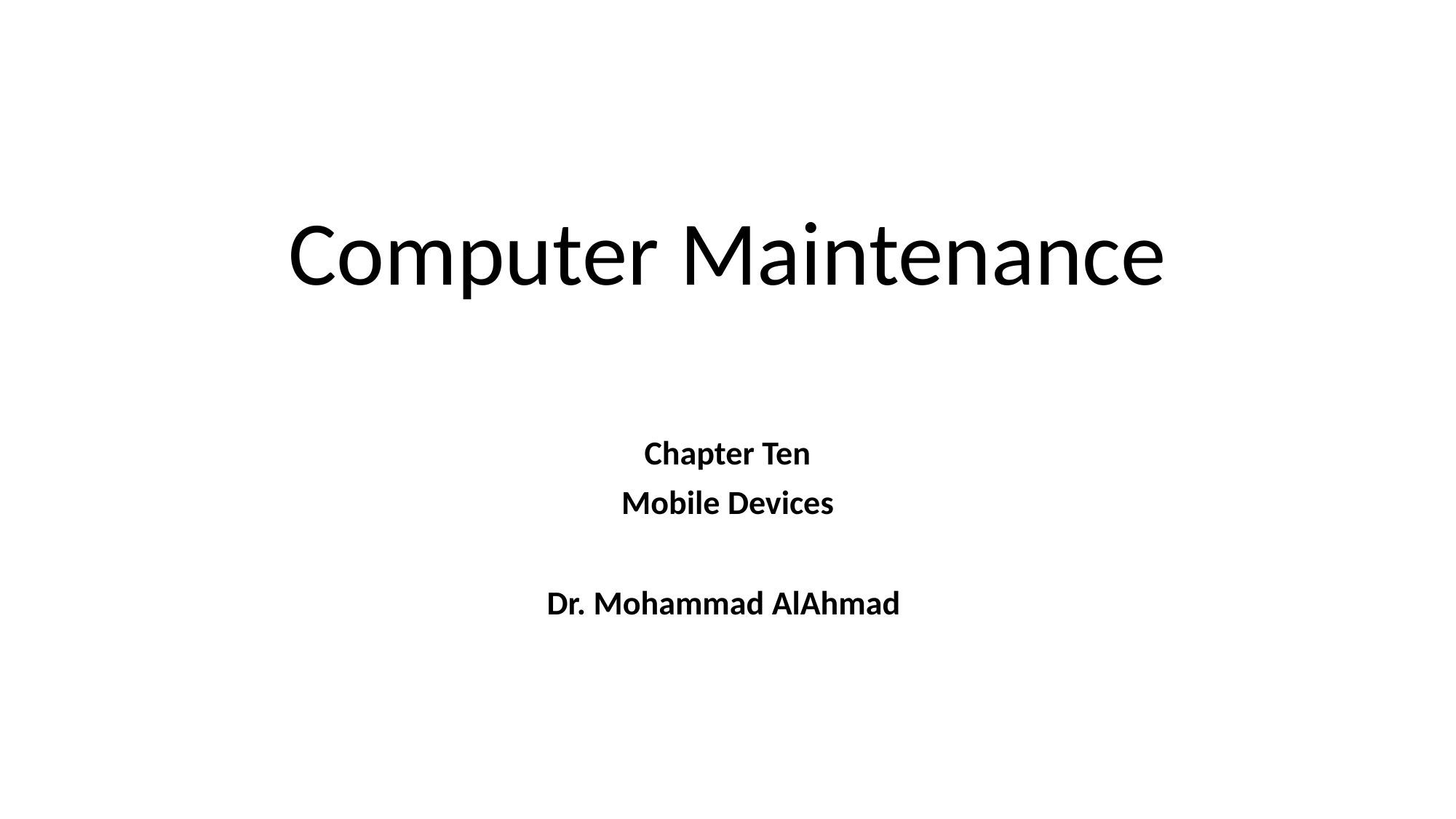

# Computer Maintenance
Chapter Ten
Mobile Devices

Dr. Mohammad AlAhmad